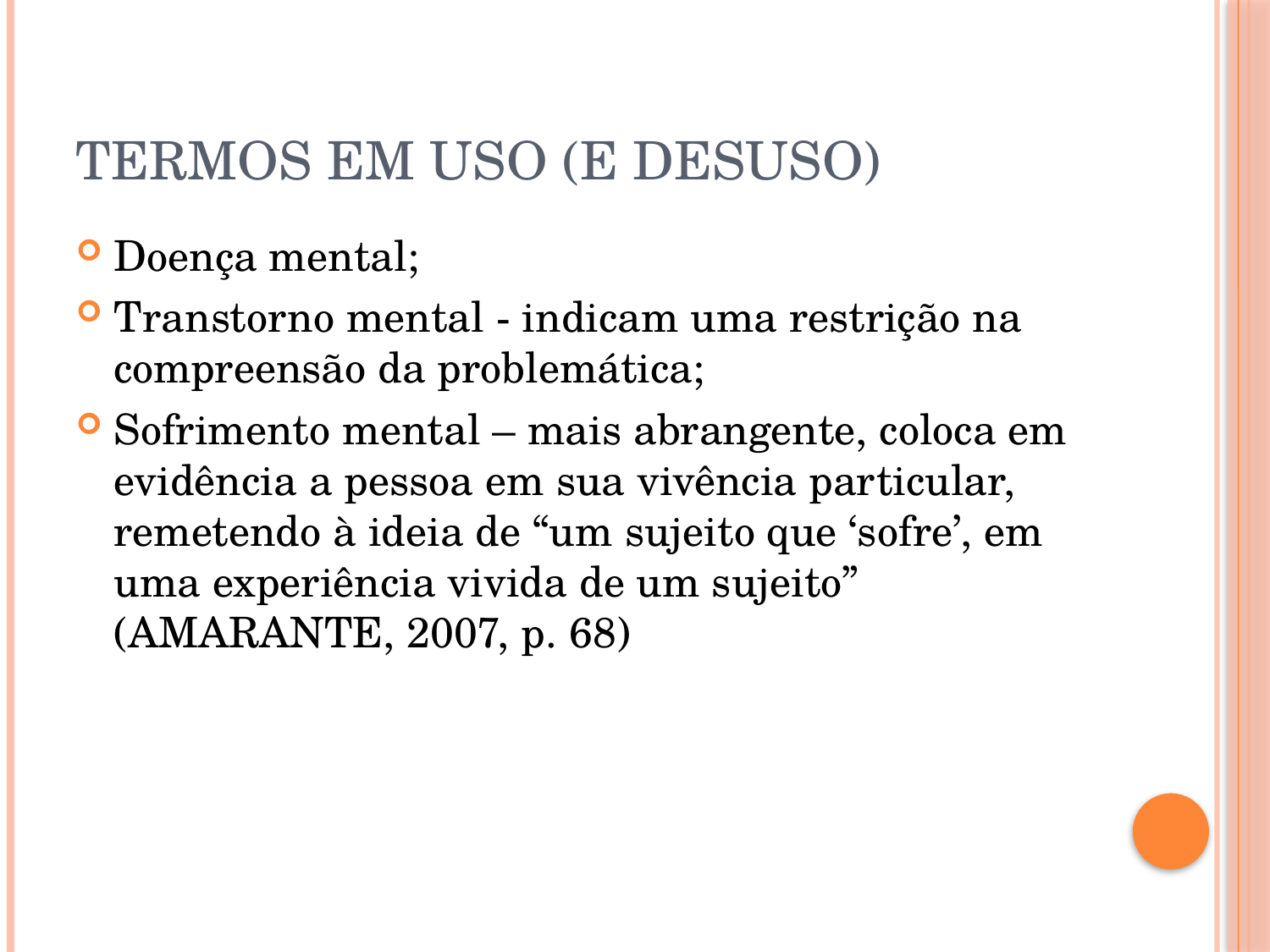

# Termos em uso (e desuso)
Doença mental;
Transtorno mental - indicam uma restrição na compreensão da problemática;
Sofrimento mental – mais abrangente, coloca em evidência a pessoa em sua vivência particular, remetendo à ideia de “um sujeito que ‘sofre’, em uma experiência vivida de um sujeito” (AMARANTE, 2007, p. 68)